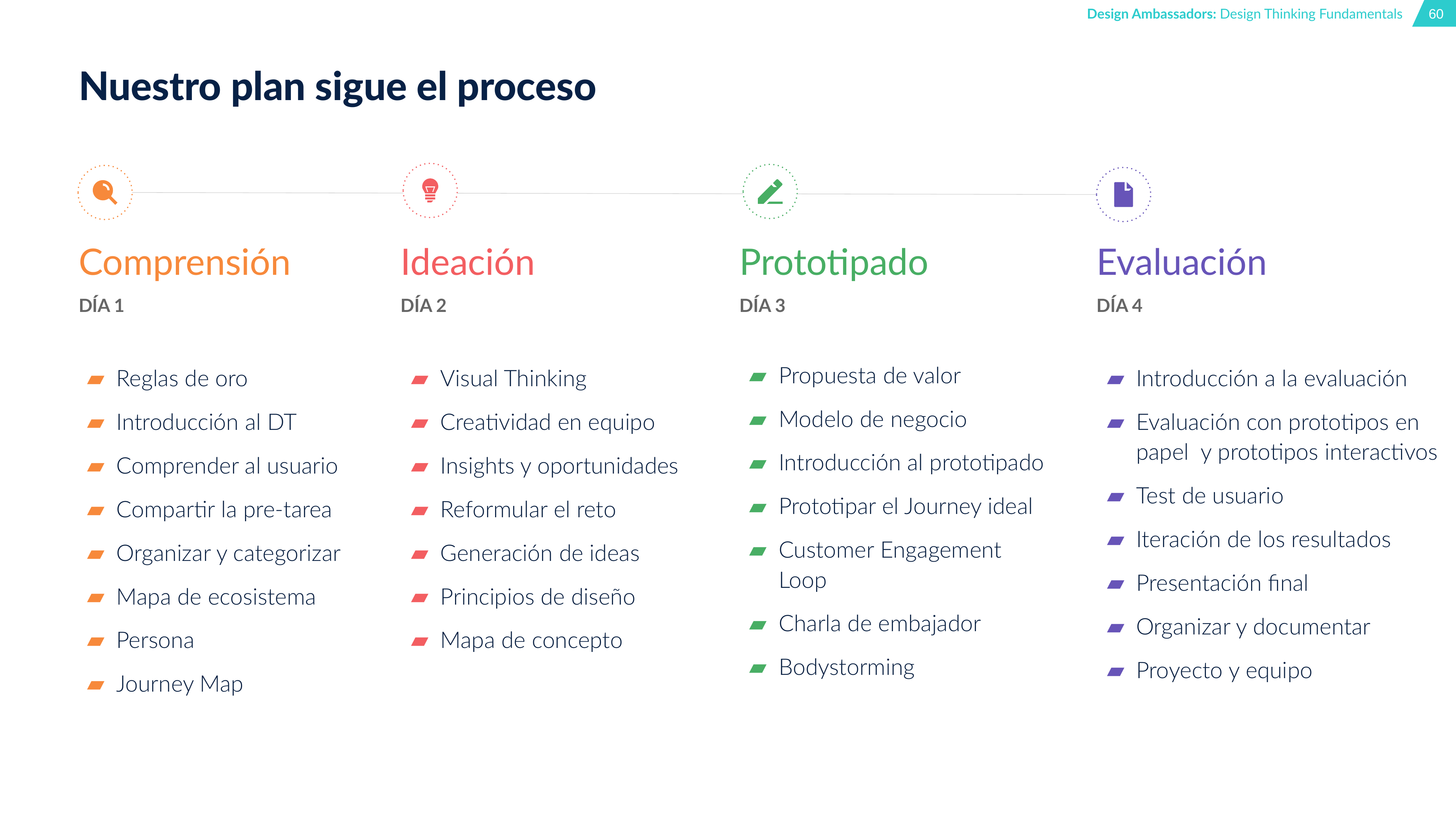

# Nuestro plan sigue el proceso

Comprensión
Ideación
Prototipado
Evaluación
DÍA 1
DÍA 2
DÍA 3
DÍA 4
Reglas de oro
Introducción al DT
Comprender al usuario
Compartir la pre-tarea
Organizar y categorizar
Mapa de ecosistema
Persona
Journey Map
Visual Thinking
Creatividad en equipo
Insights y oportunidades
Reformular el reto
Generación de ideas
Principios de diseño
Mapa de concepto
Propuesta de valor
Modelo de negocio
Introducción al prototipado
Prototipar el Journey ideal
Customer Engagement Loop
Charla de embajador
Bodystorming
Introducción a la evaluación
Evaluación con prototipos en papel  y prototipos interactivos
Test de usuario
Iteración de los resultados
Presentación final
Organizar y documentar
Proyecto y equipo